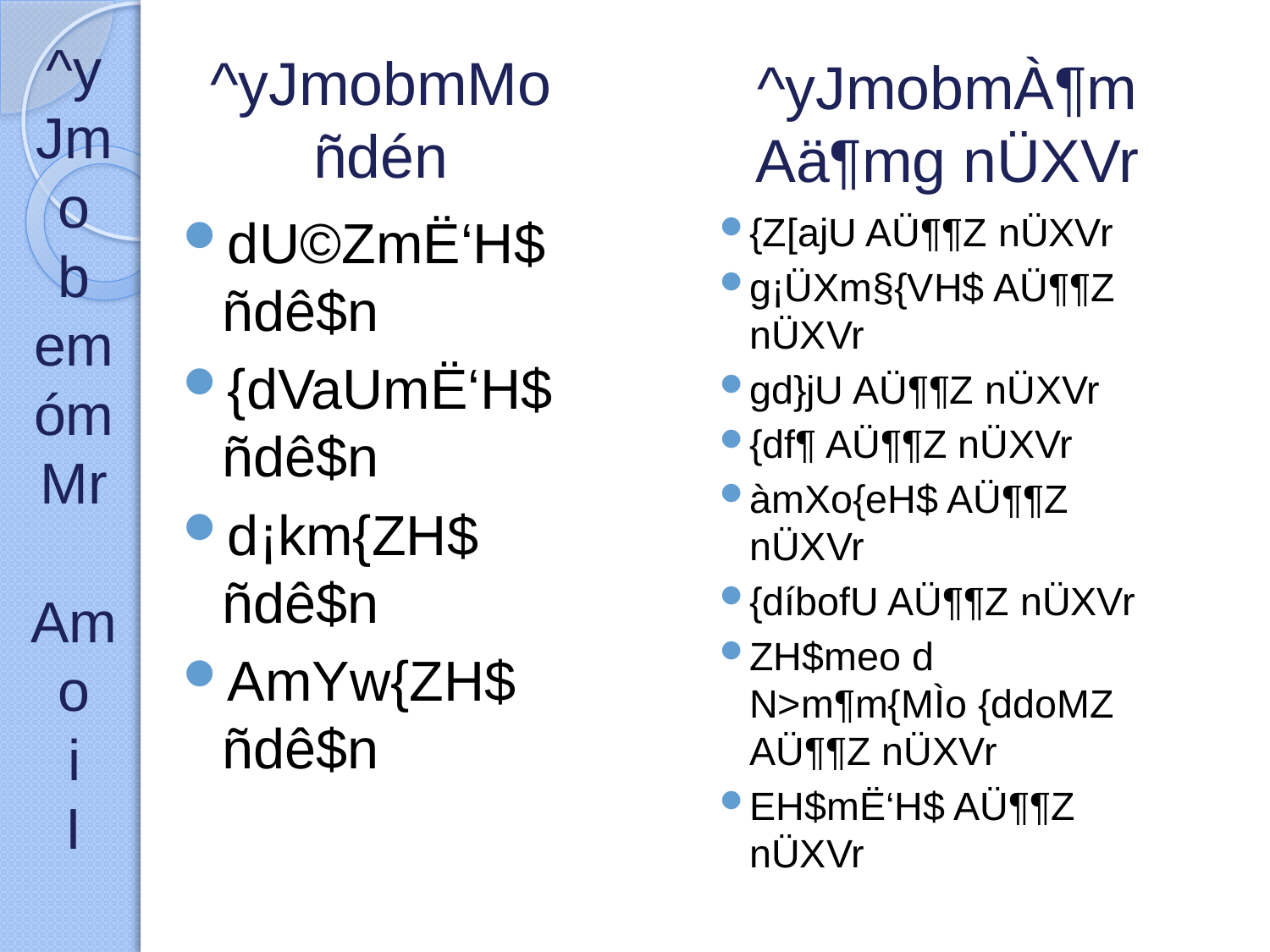

^y
Jmo
b
em
óm
Mr

Amo
i
I
# ^yJmobmMo ñdén
^yJmobmÀ¶m Aä¶mg nÜXVr
dU©ZmË‘H$ ñdê$n
{dVaUmË‘H$ ñdê$n
d¡km{ZH$ ñdê$n
AmYw{ZH$ ñdê$n
{Z[ajU AÜ¶¶Z nÜXVr
g¡ÜXm§{VH$ AÜ¶¶Z nÜXVr
gd}jU AÜ¶¶Z nÜXVr
{df¶ AÜ¶¶Z nÜXVr
àmXo{eH$ AÜ¶¶Z nÜXVr
{díbofU AÜ¶¶Z nÜXVr
ZH$meo d N>m¶m{MÌo {ddoMZ AÜ¶¶Z nÜXVr
EH$mË‘H$ AÜ¶¶Z nÜXVr